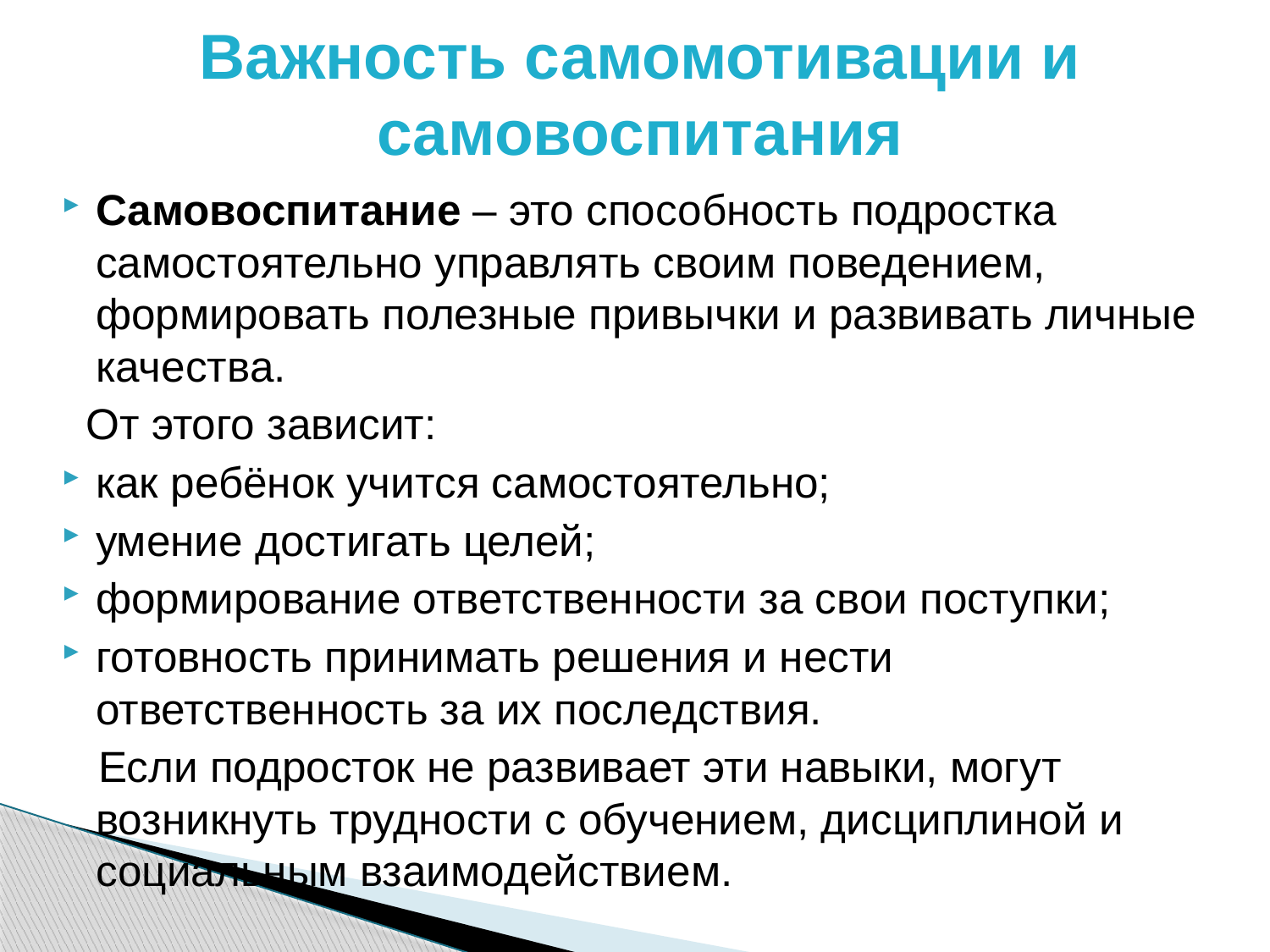

# Важность самомотивации и самовоспитания
Самовоспитание – это способность подростка самостоятельно управлять своим поведением, формировать полезные привычки и развивать личные качества.
  От этого зависит:
как ребёнок учится самостоятельно;
умение достигать целей;
формирование ответственности за свои поступки;
готовность принимать решения и нести ответственность за их последствия.
   Если подросток не развивает эти навыки, могут возникнуть трудности с обучением, дисциплиной и социальным взаимодействием.